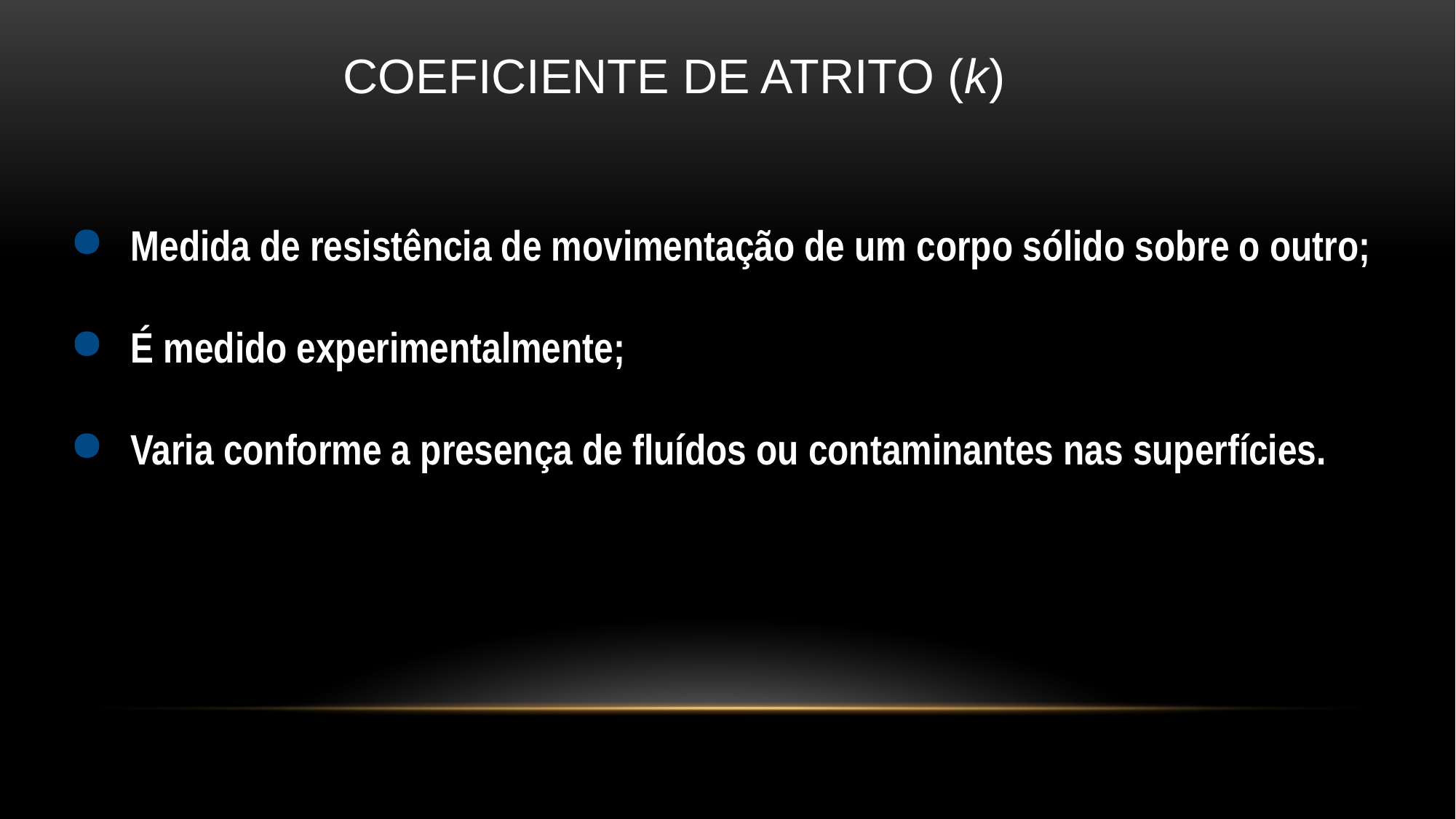

COEFICIENTE DE ATRITO (k)
Medida de resistência de movimentação de um corpo sólido sobre o outro;

É medido experimentalmente;

Varia conforme a presença de fluídos ou contaminantes nas superfícies.